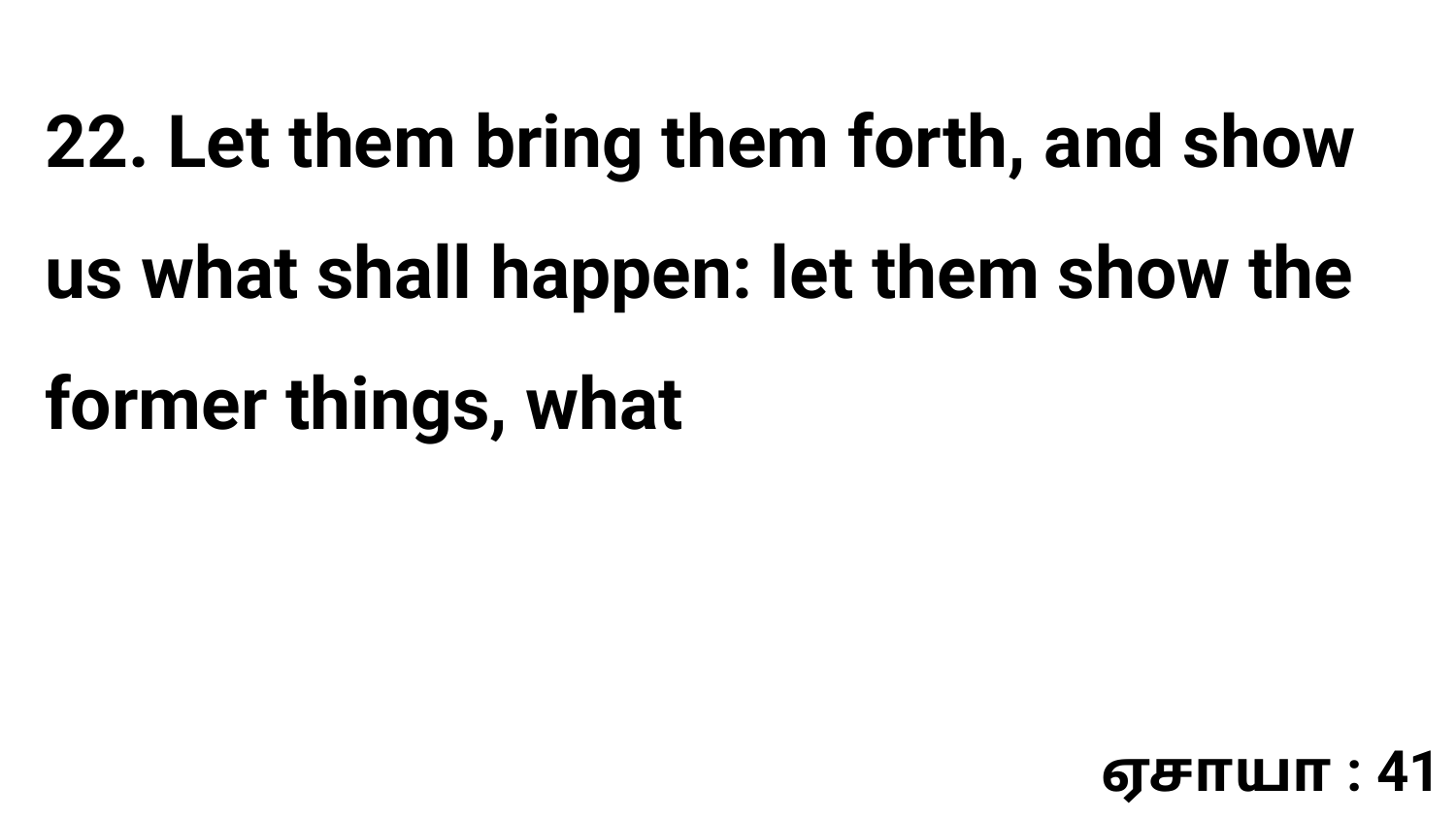

22. Let them bring them forth, and show us what shall happen: let them show the former things, what
ஏசாயா : 41